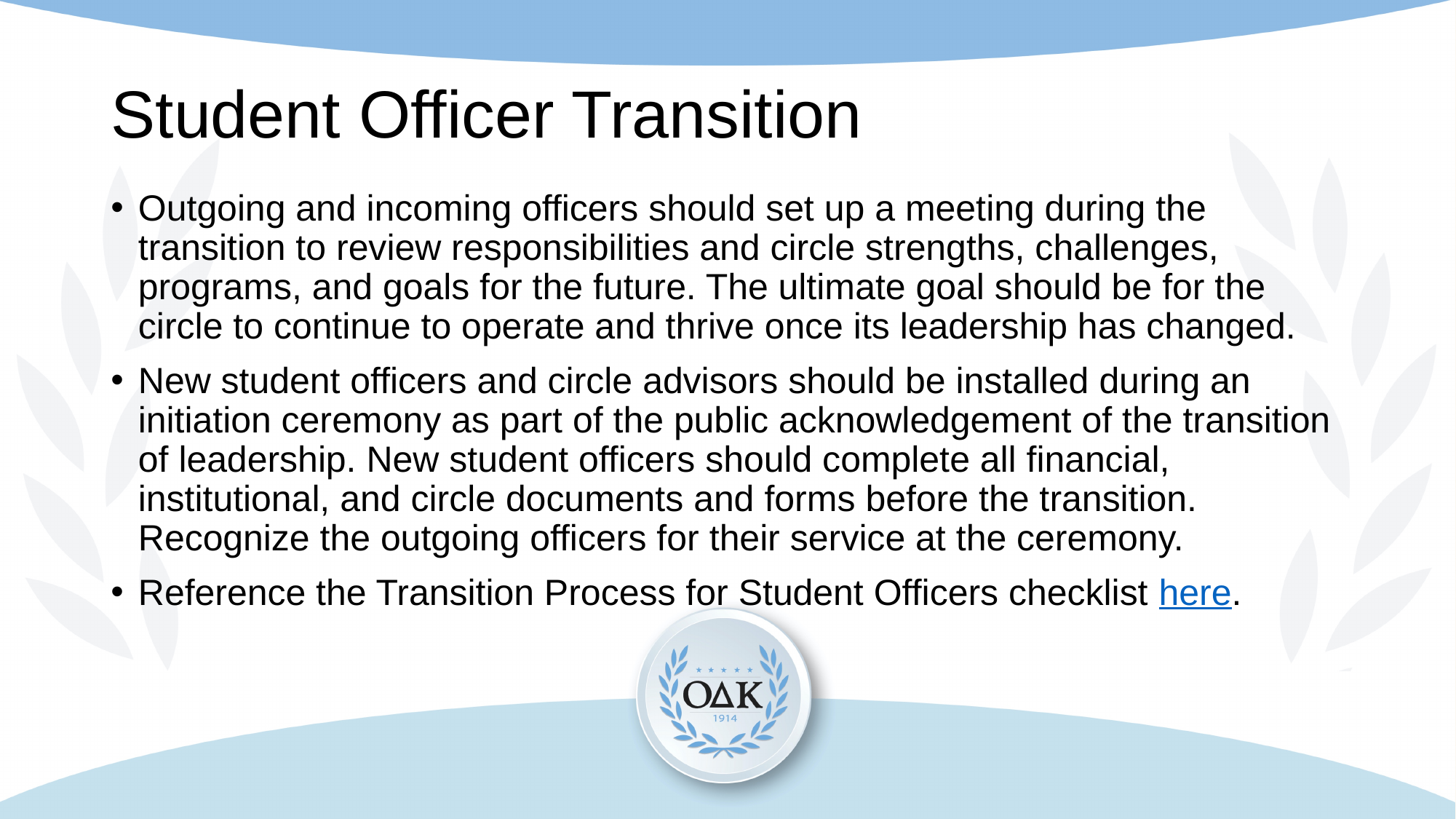

# Student Officer Transition
Outgoing and incoming officers should set up a meeting during the transition to review responsibilities and circle strengths, challenges, programs, and goals for the future. The ultimate goal should be for the circle to continue to operate and thrive once its leadership has changed.
New student officers and circle advisors should be installed during an initiation ceremony as part of the public acknowledgement of the transition of leadership. New student officers should complete all financial, institutional, and circle documents and forms before the transition. Recognize the outgoing officers for their service at the ceremony.
Reference the Transition Process for Student Officers checklist here.